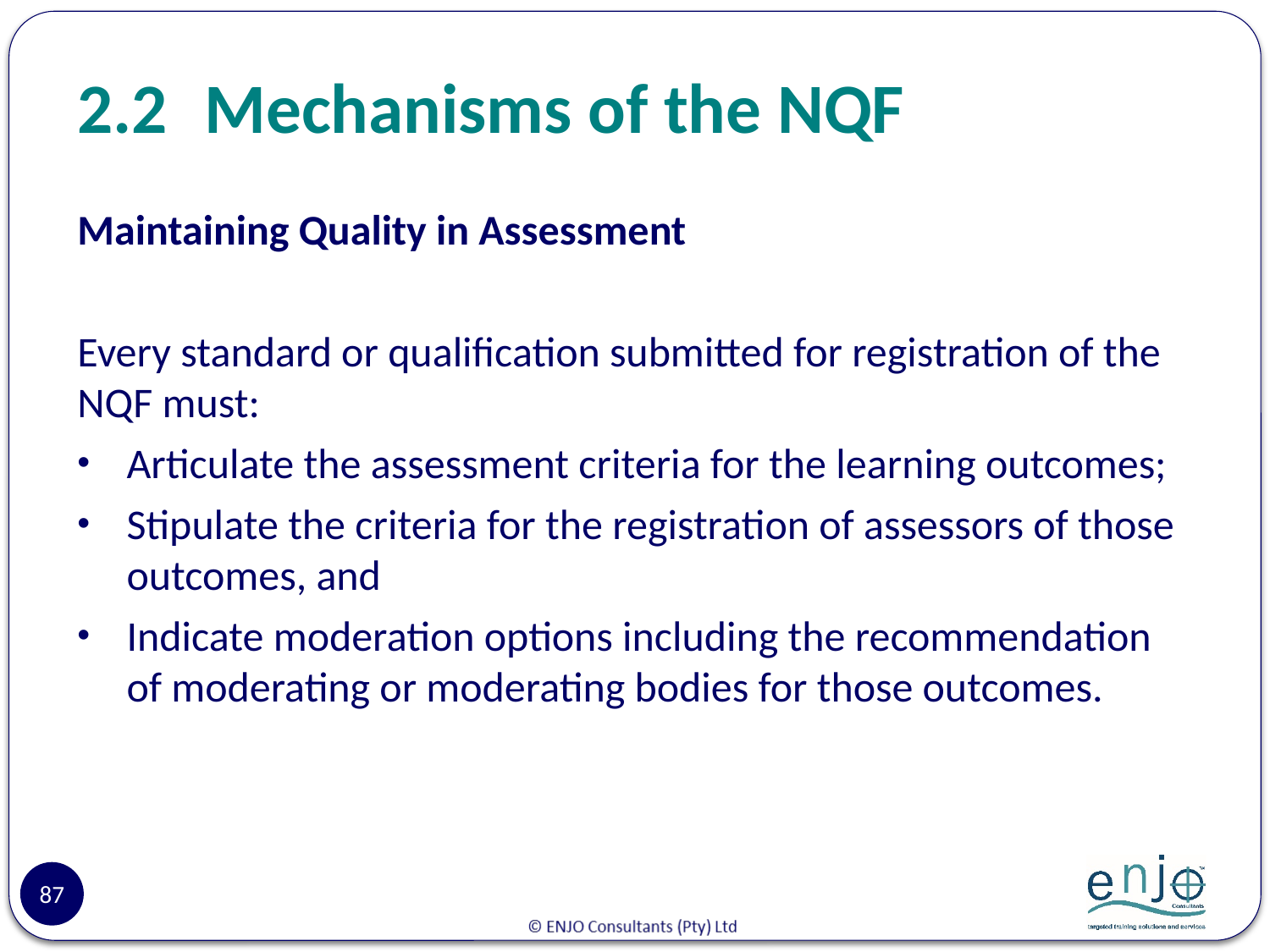

# 2.2	Mechanisms of the NQF
Maintaining Quality in Assessment

Every standard or qualification submitted for registration of the NQF must:
Articulate the assessment criteria for the learning outcomes;
Stipulate the criteria for the registration of assessors of those outcomes, and
Indicate moderation options including the recommendation of moderating or moderating bodies for those outcomes.

87